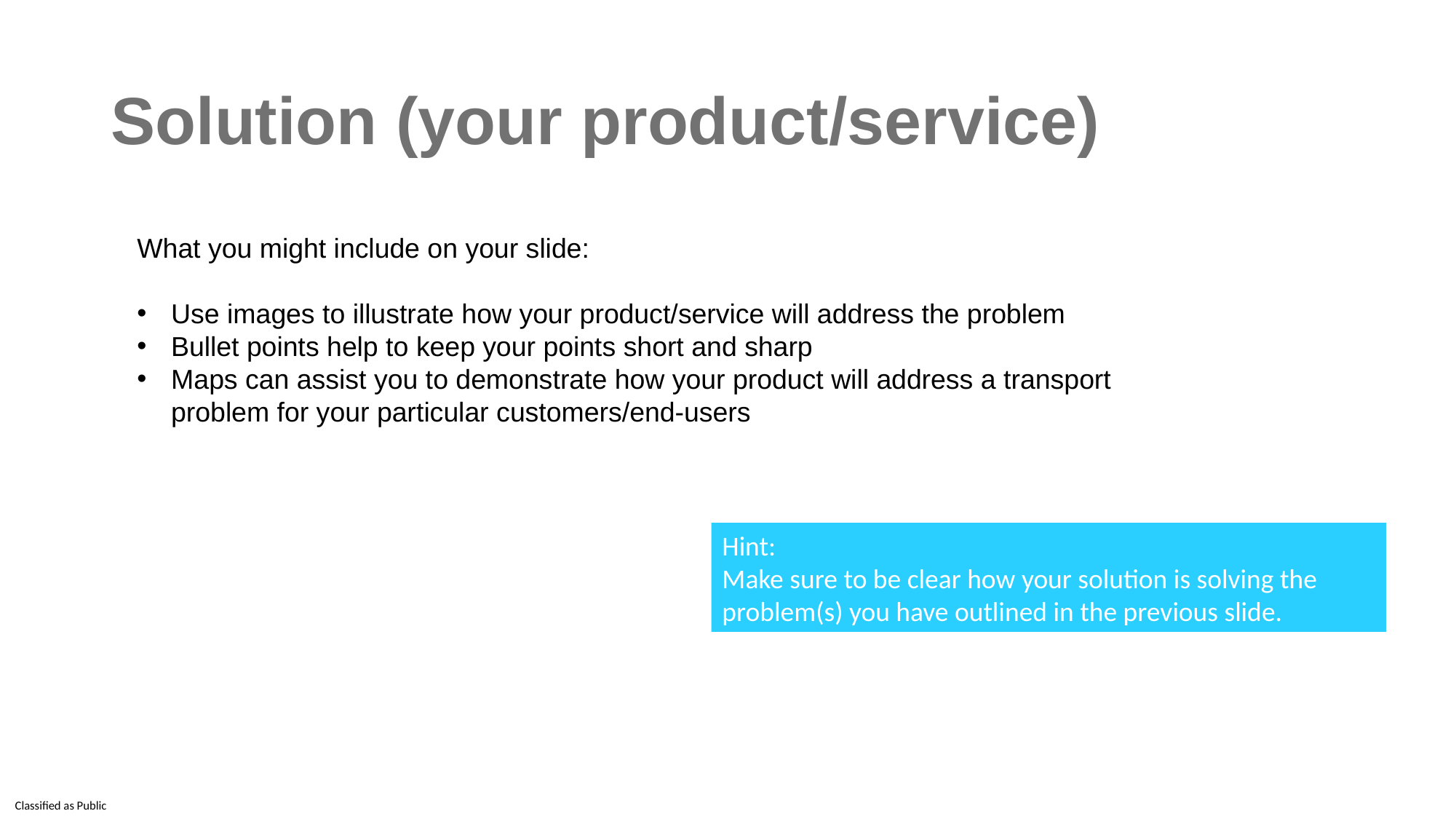

# Solution (your product/service)
What you might include on your slide:

Use images to illustrate how your product/service will address the problem
Bullet points help to keep your points short and sharp
Maps can assist you to demonstrate how your product will address a transport problem for your particular customers/end-users
Hint:
Make sure to be clear how your solution is solving the problem(s) you have outlined in the previous slide.